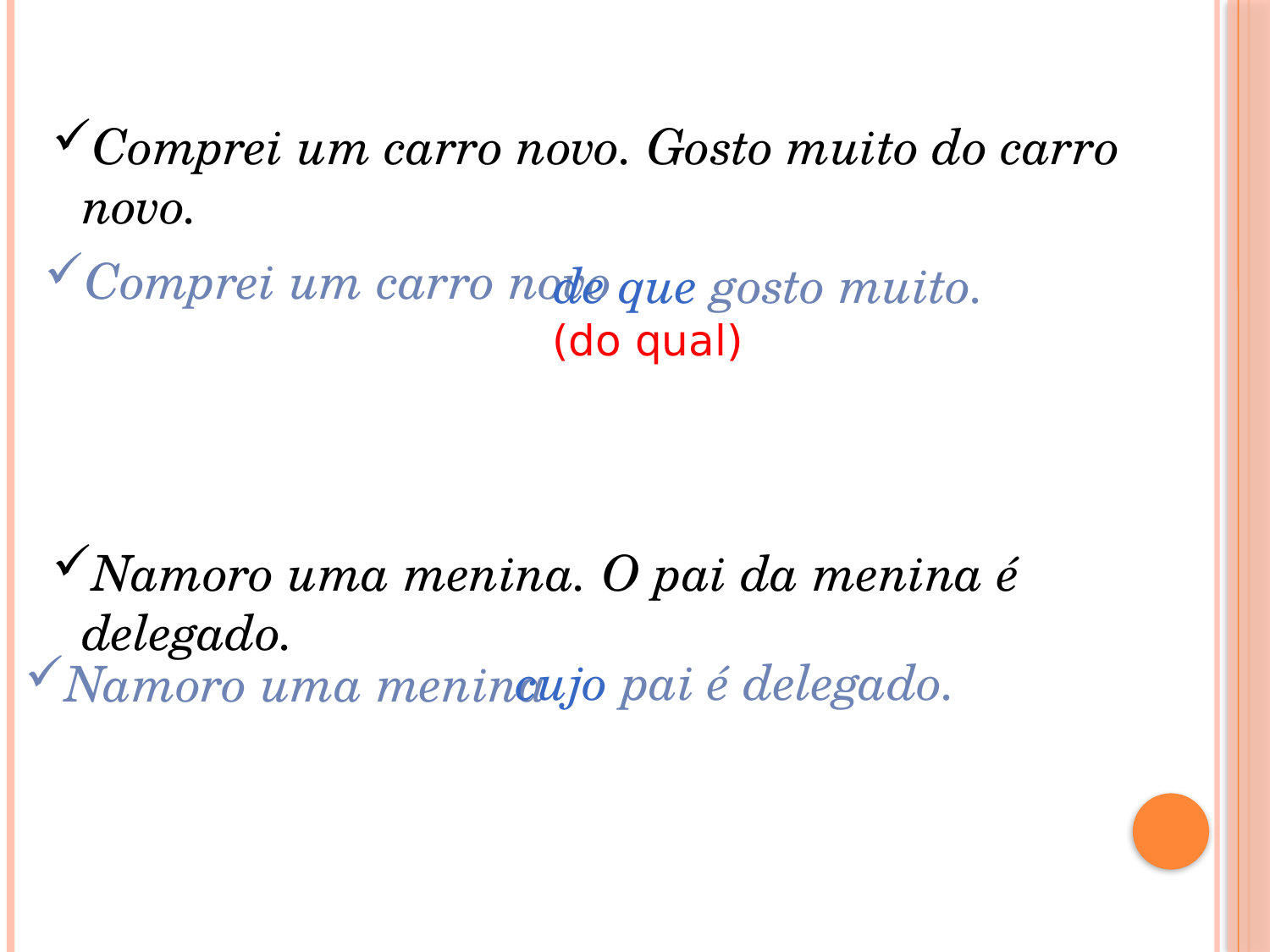

Comprei um carro novo. Gosto muito do carro novo.
Comprei um carro novo
de que gosto muito.
(do qual)
Namoro uma menina. O pai da menina é delegado.
cujo pai é delegado.
Namoro uma menina